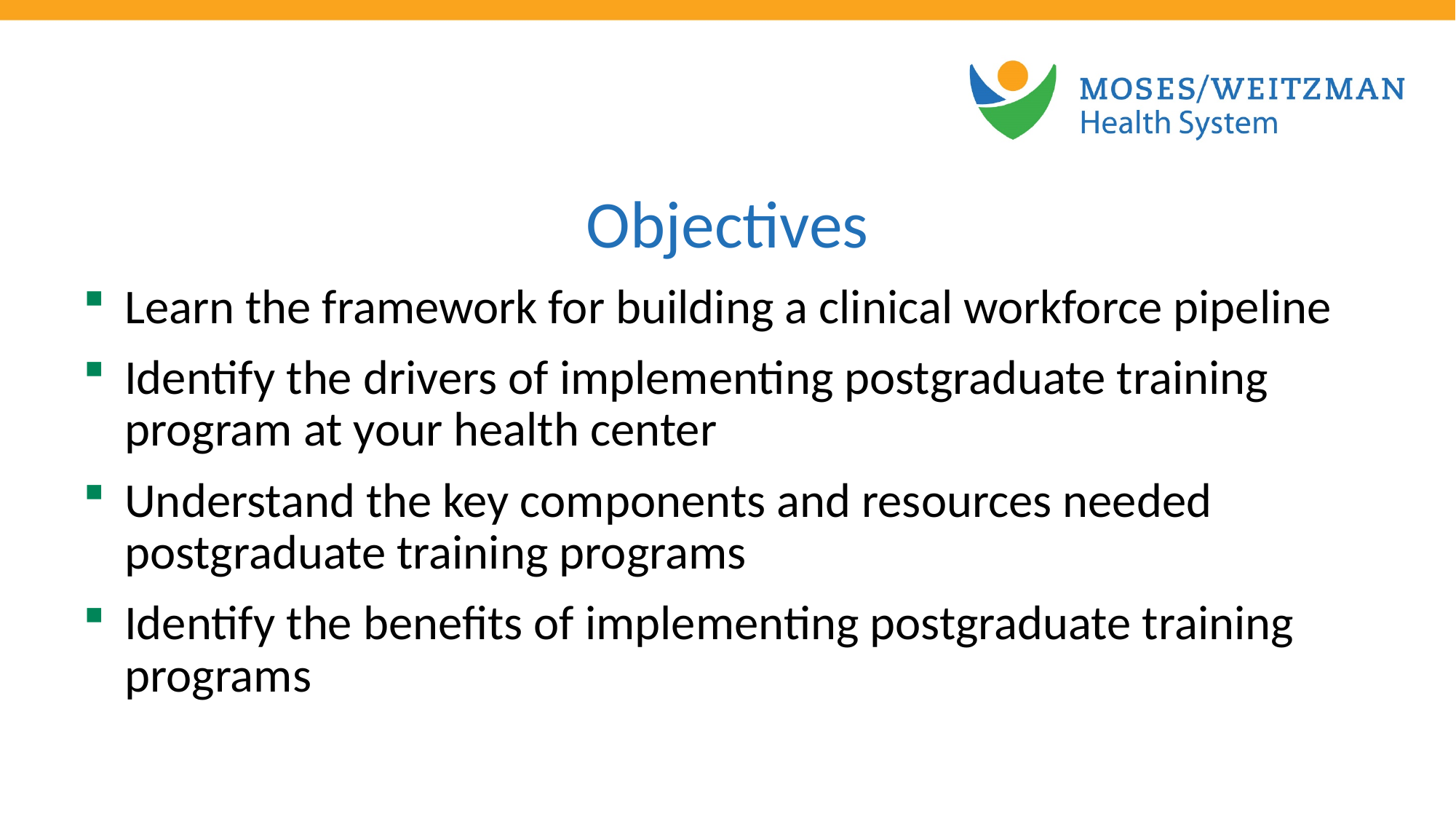

Objectives
Learn the framework for building a clinical workforce pipeline
Identify the drivers of implementing postgraduate training program at your health center
Understand the key components and resources needed postgraduate training programs
Identify the benefits of implementing postgraduate training programs